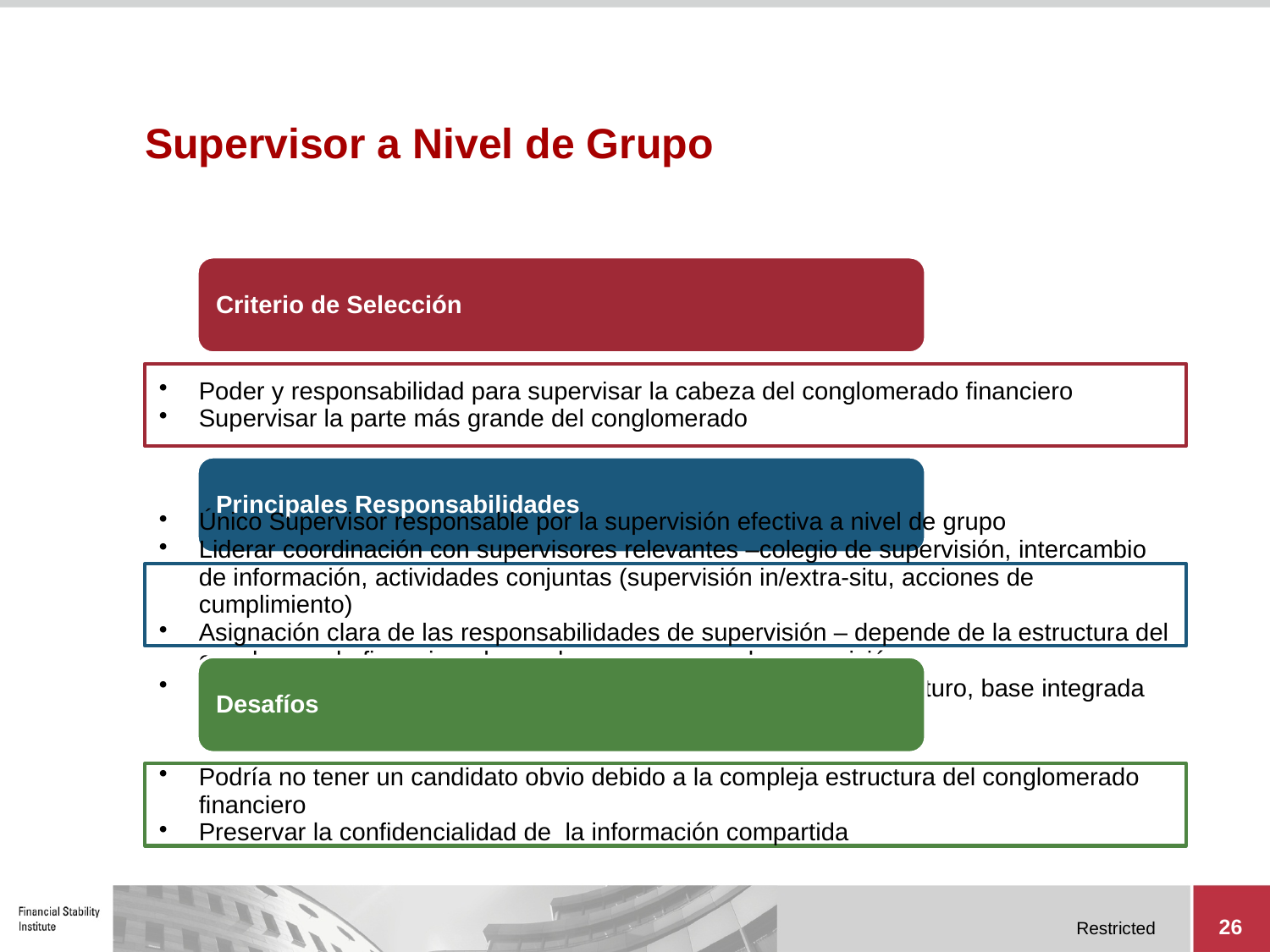

# Supervisor a Nivel de Grupo
Criterio de Selección
Principales Responsabilidades
Desafíos
Poder y responsabilidad para supervisar la cabeza del conglomerado financiero
Único Supervisor responsable por la supervisión efectiva a nivel de grupo
Liderar coordinación con supervisores relevantes –colegio de supervisión, intercambio de información, actividades conjuntas (supervisión in/extra-situ, acciones de cumplimiento)
Supervisar la parte más grande del conglomerado
Podría no tener un candidato obvio debido a la compleja estructura del conglomerado financiero
Asignación clara de las responsabilidades de supervisión – depende de la estructura del conglomerado financiero, los poderes y recursos de supervisión
Preservar la confidencialidad de  la información compartida
Evaluar riesgos del conglomerado financiero – mirando hacia el futuro, base integrada
26